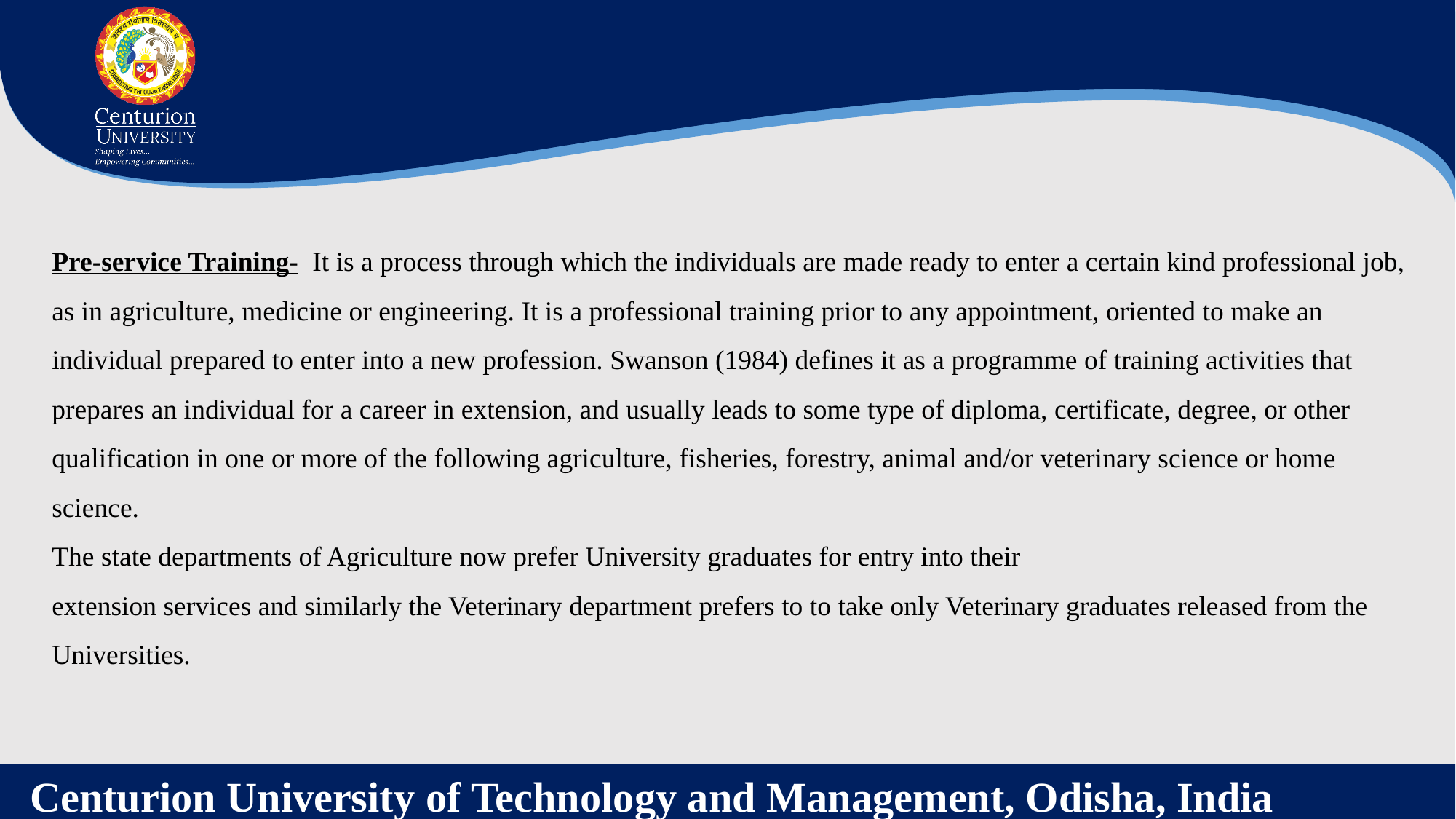

Pre-service Training-  It is a process through which the individuals are made ready to enter a certain kind professional job, as in agriculture, medicine or engineering. It is a professional training prior to any appointment, oriented to make an individual prepared to enter into a new profession. Swanson (1984) defines it as a programme of training activities that prepares an individual for a career in extension, and usually leads to some type of diploma, certificate, degree, or other qualification in one or more of the following agriculture, fisheries, forestry, animal and/or veterinary science or home science.
The state departments of Agriculture now prefer University graduates for entry into their
extension services and similarly the Veterinary department prefers to to take only Veterinary graduates released from the Universities.